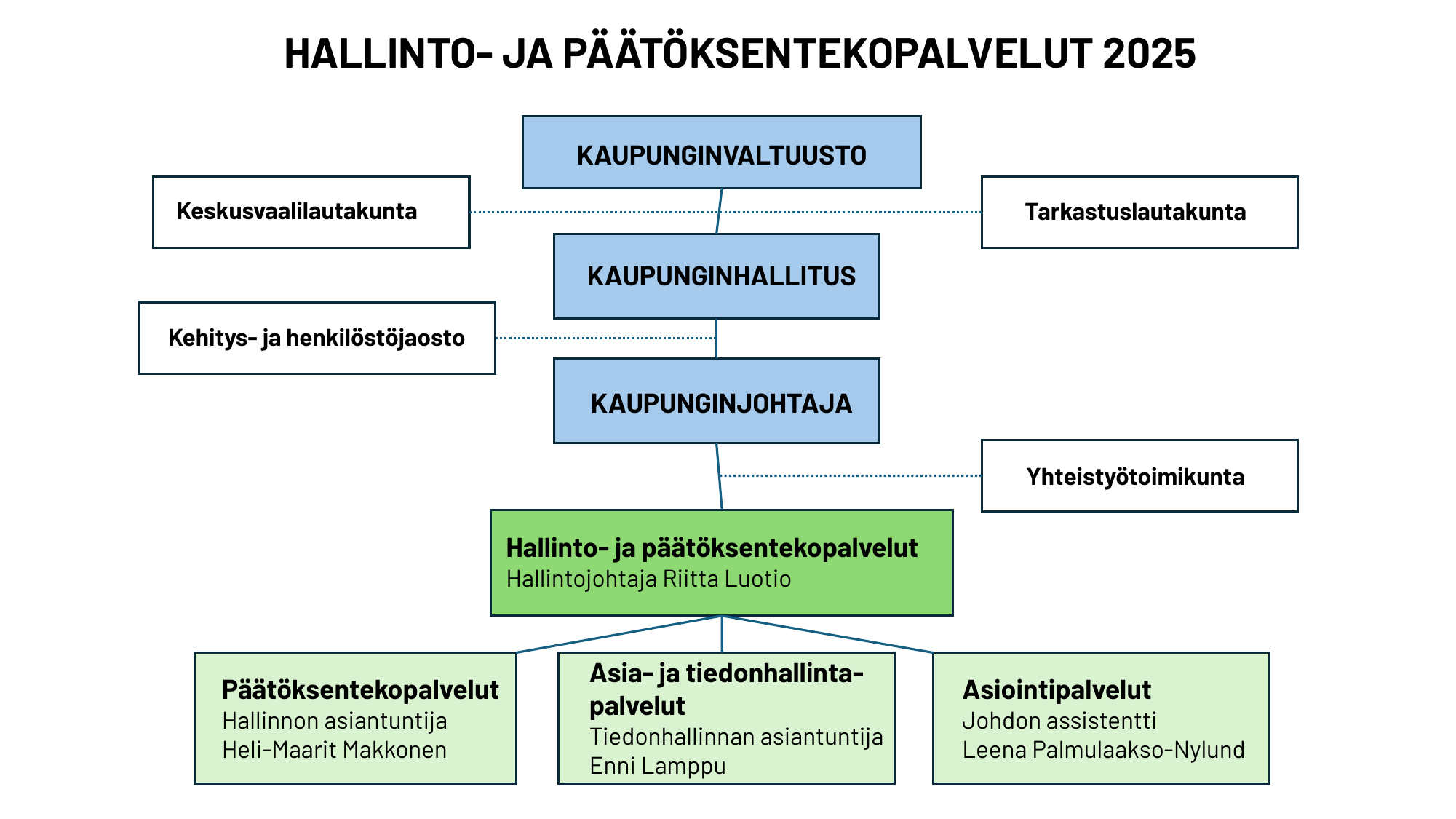

# HALLINTO- JA PÄÄTÖKSENTEKOPALVELUT 2025

KAUPUNGINVALTUUSTO

KAUPUNGINHALLITUS

KAUPUNGINJOHTAJA

Keskusvaalilautakunta
Tarkastuslautakunta

Kehitys- ja henkilöstöjaosto

Yhteistyötoimikunta

Hallinto- ja päätöksentekopalvelut
Hallintojohtaja Riitta Luotio
Asia- ja tiedonhallinta-
palvelut
Tiedonhallinnan asiantuntija
Enni Lamppu

Päätöksentekopalvelut
Hallinnon asiantuntija
Heli-Maarit Makkonen
Asiointipalvelut
Johdon assistentti
Leena Palmulaakso-Nylund